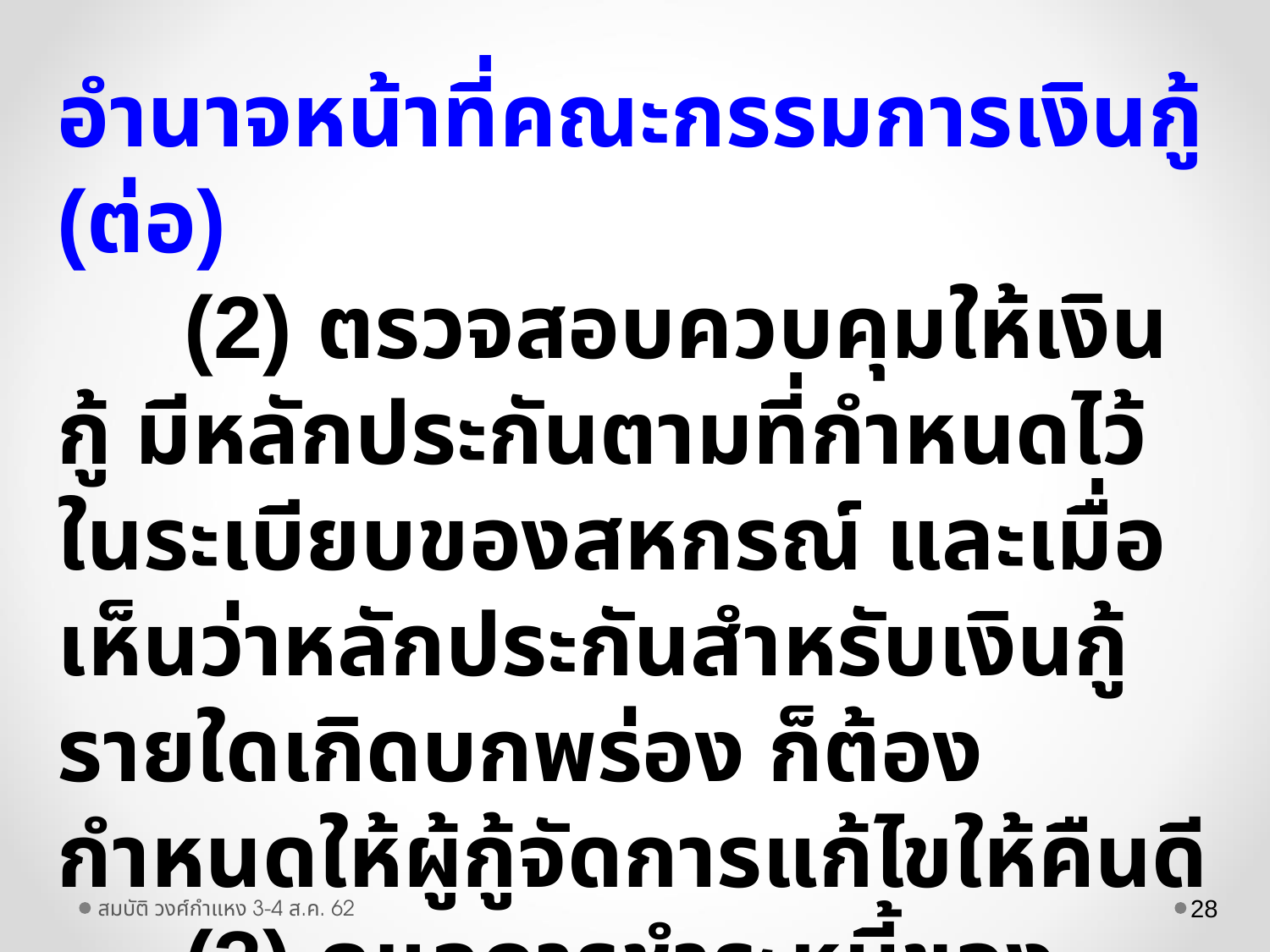

อำนาจหน้าที่คณะกรรมการเงินกู้ (ต่อ)
	(2) ตรวจสอบควบคุมให้เงินกู้ มีหลักประกันตามที่กำหนดไว้ ในระเบียบของสหกรณ์ และเมื่อเห็นว่าหลักประกันสำหรับเงินกู้รายใดเกิดบกพร่อง ก็ต้องกำหนดให้ผู้กู้จัดการแก้ไขให้คืนดี
	(3) ดูแลการชำระหนี้ของสมาชิกผู้กู้ให้เป็นไปตามที่กำหนดไว้ในสัญญา
สมบัติ วงศ์กำแหง 3-4 ส.ค. 62
28